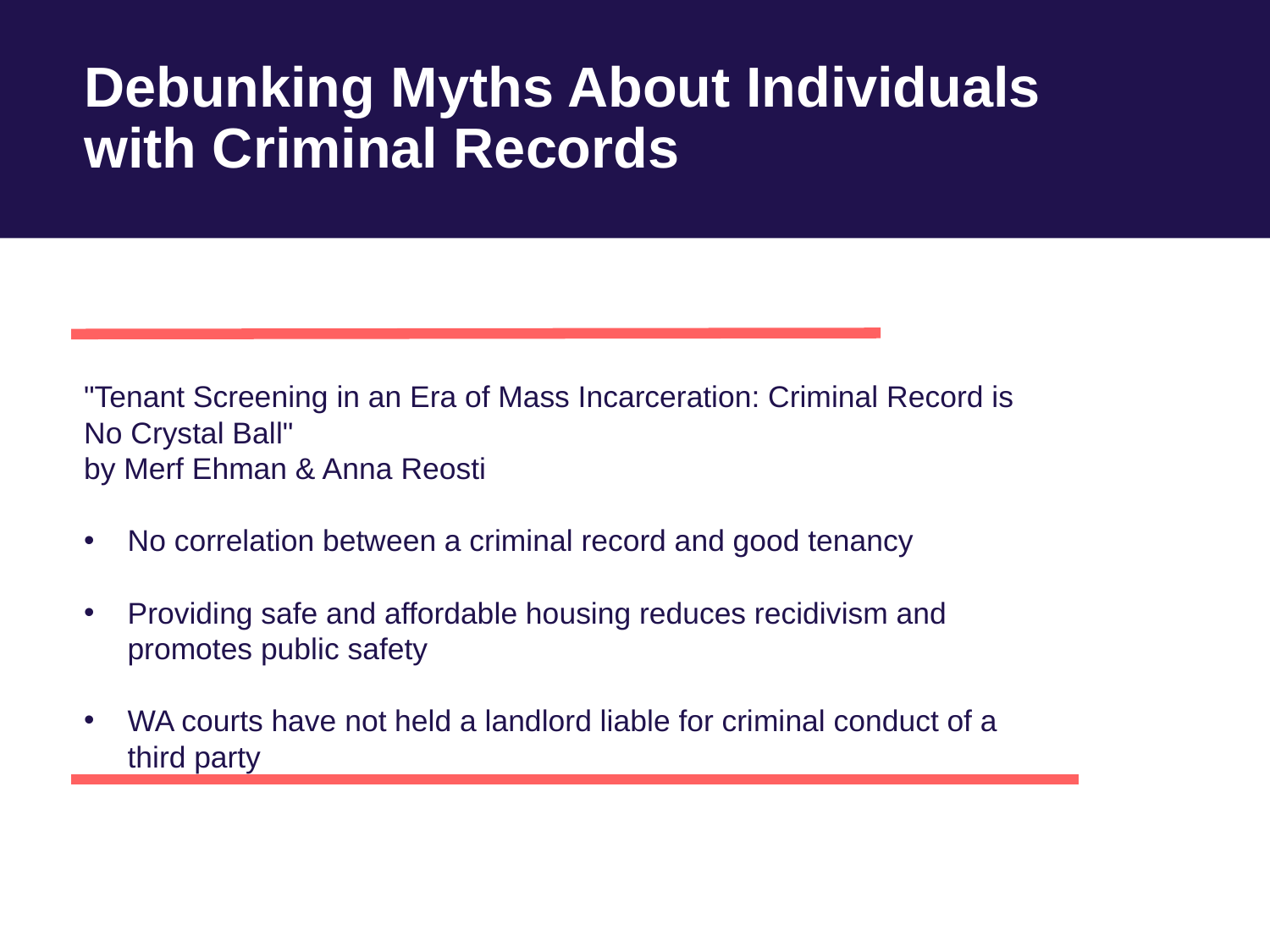

# Debunking Myths About Individuals with Criminal Records
"Tenant Screening in an Era of Mass Incarceration: Criminal Record is No Crystal Ball"
by Merf Ehman & Anna Reosti

No correlation between a criminal record and good tenancy

Providing safe and affordable housing reduces recidivism and promotes public safety

WA courts have not held a landlord liable for criminal conduct of a third party